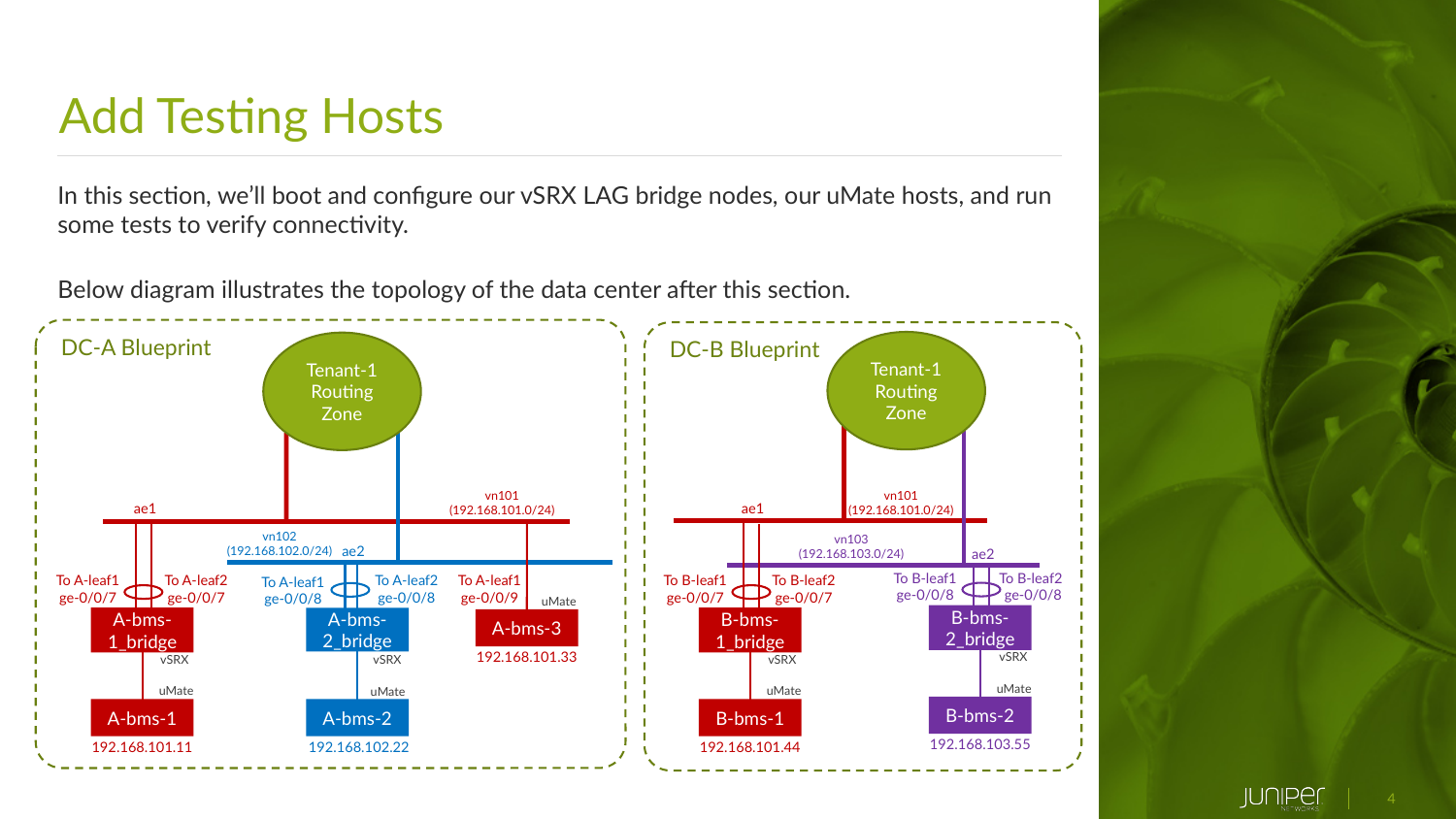

Add Testing Hosts
In this section, we’ll boot and configure our vSRX LAG bridge nodes, our uMate hosts, and run some tests to verify connectivity.
Below diagram illustrates the topology of the data center after this section.

DC-A Blueprint
DC-B Blueprint
Tenant-1 Routing Zone
Tenant-1 Routing Zone
vn101
(192.168.101.0/24)
vn101
(192.168.101.0/24)
ae1
ae1
vn102
(192.168.102.0/24)
vn103
(192.168.103.0/24)
ae2
ae2
To B-leaf1
ge-0/0/8
To B-leaf2
ge-0/0/8
To A-leaf1
ge-0/0/7
To A-leaf2
ge-0/0/7
To A-leaf2
ge-0/0/8
To A-leaf1
ge-0/0/9
To B-leaf1
ge-0/0/7
To B-leaf2
ge-0/0/7
To A-leaf1
ge-0/0/8

uMate
B-bms-2_bridge
A-bms-1_bridge
A-bms-2_bridge
B-bms-1_bridge
A-bms-3
192.168.101.33
vSRX
vSRX
vSRX
vSRX
uMate
uMate
uMate
uMate
B-bms-2
A-bms-1
A-bms-2
B-bms-1
192.168.103.55
192.168.101.11
192.168.102.22
192.168.101.44
4